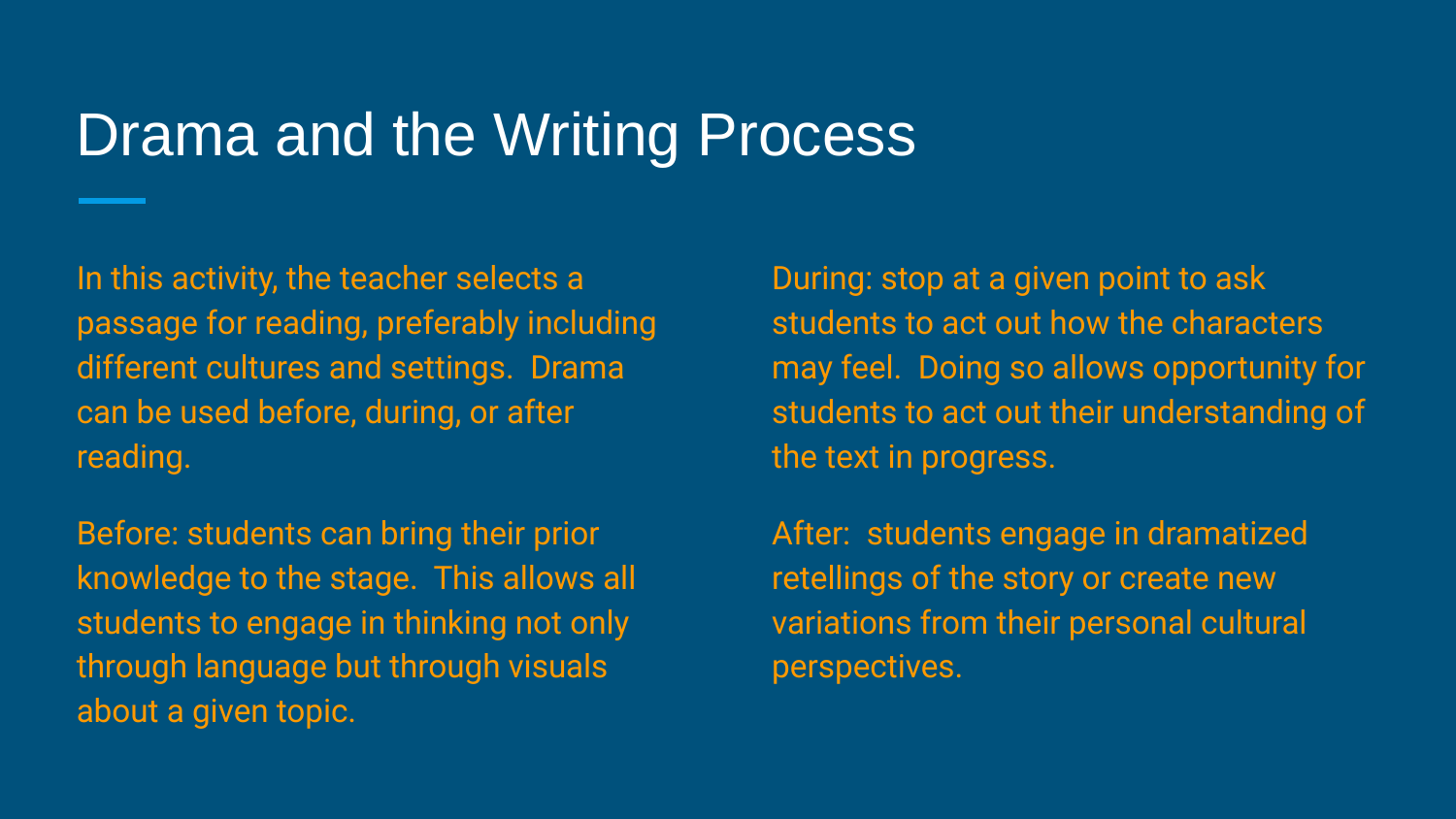

# Drama and the Writing Process
In this activity, the teacher selects a passage for reading, preferably including different cultures and settings.  Drama can be used before, during, or after reading.
Before: students can bring their prior knowledge to the stage.  This allows all students to engage in thinking not only through language but through visuals about a given topic.

During: stop at a given point to ask students to act out how the characters may feel.  Doing so allows opportunity for students to act out their understanding of the text in progress.
After:  students engage in dramatized retellings of the story or create new variations from their personal cultural perspectives.